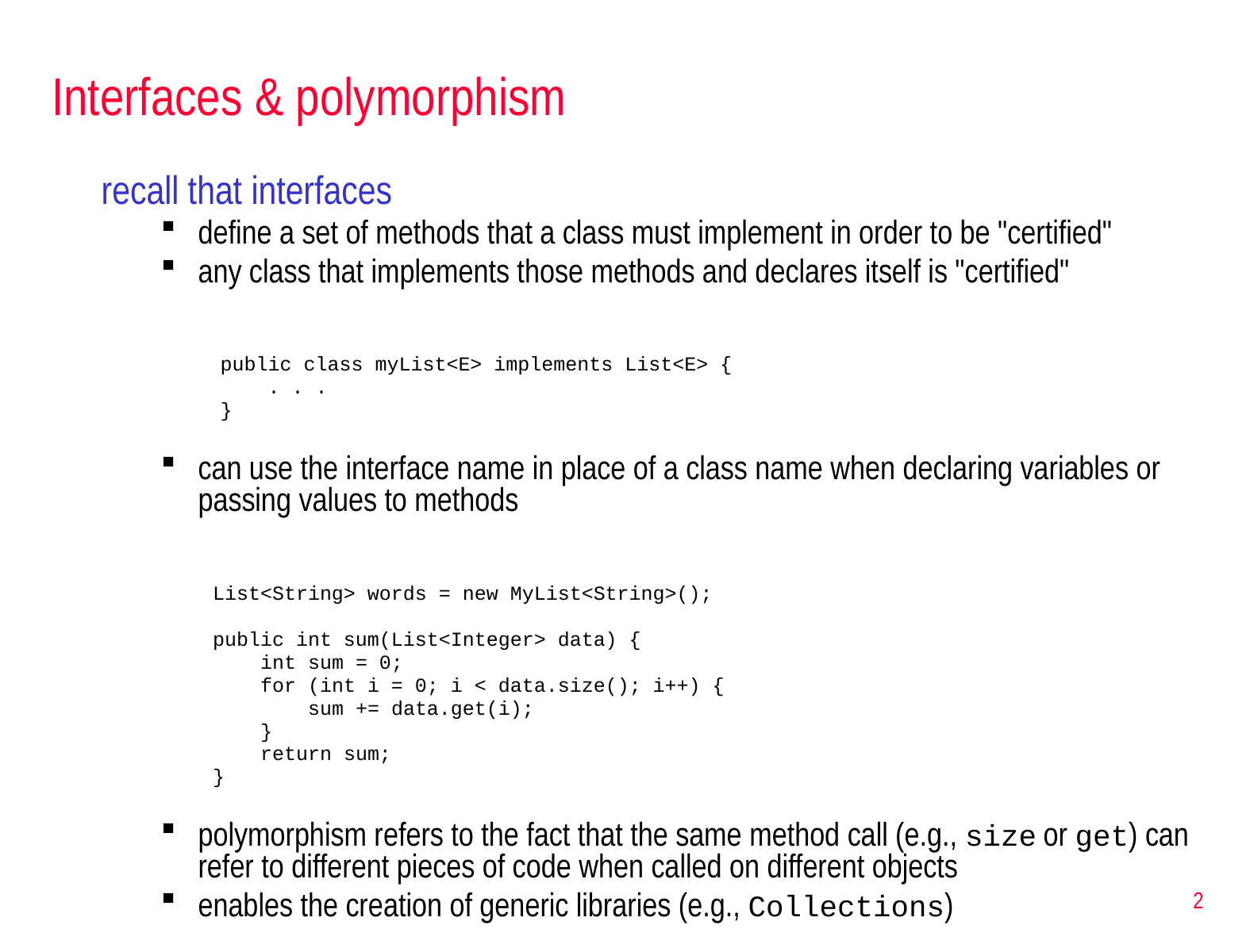

# Interfaces & polymorphism
recall that interfaces
define a set of methods that a class must implement in order to be "certified"
any class that implements those methods and declares itself is "certified"

public class myList<E> implements List<E> {
    . . .
}

can use the interface name in place of a class name when declaring variables or passing values to methods

List<String> words = new MyList<String>();

public int sum(List<Integer> data) {
    int sum = 0;
    for (int i = 0; i < data.size(); i++) {
        sum += data.get(i);
    }
    return sum;
}

polymorphism refers to the fact that the same method call (e.g., size or get) can refer to different pieces of code when called on different objects
enables the creation of generic libraries (e.g., Collections)
2